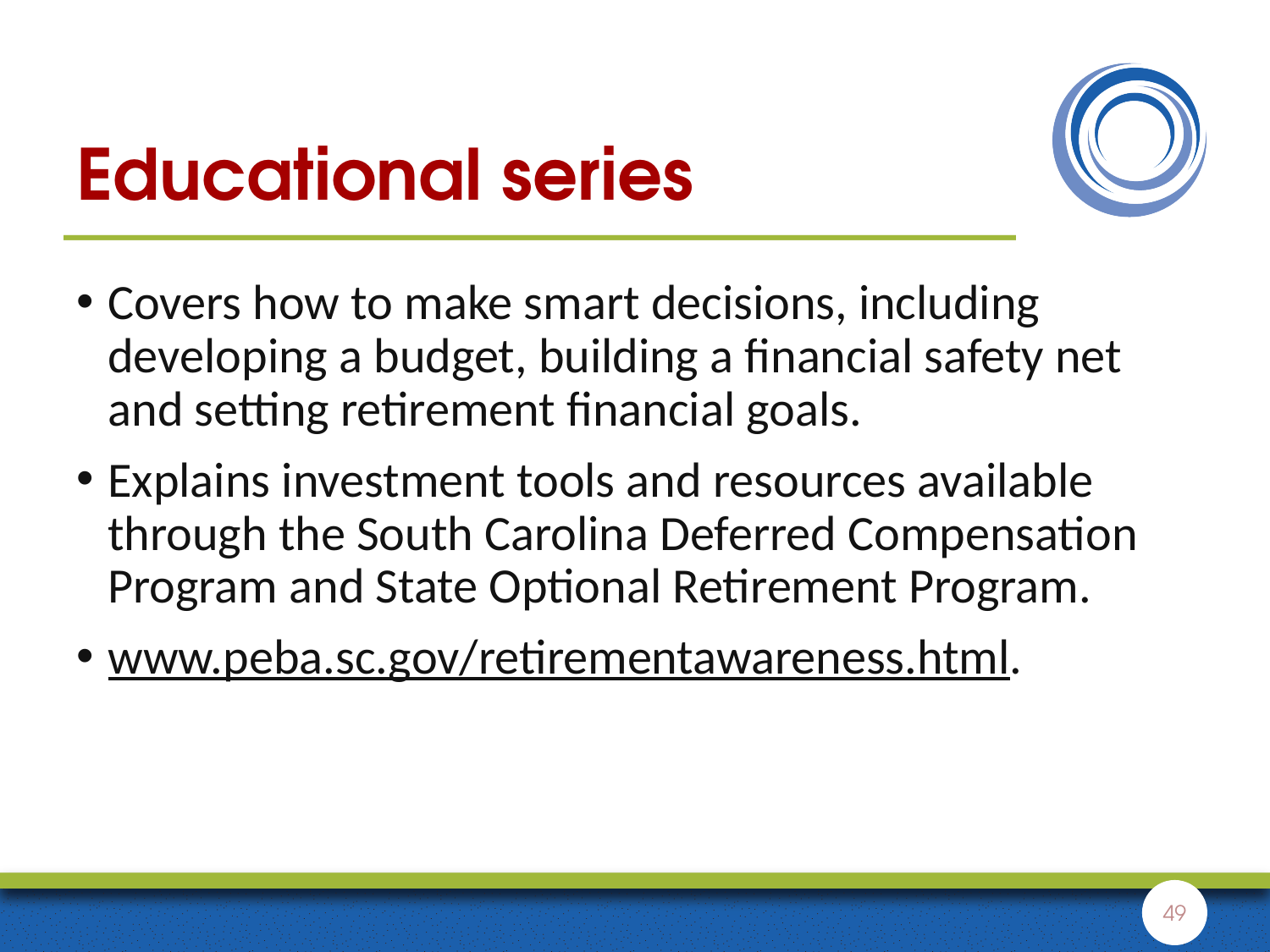

# Educational series
Covers how to make smart decisions, including developing a budget, building a financial safety net and setting retirement financial goals.
Explains investment tools and resources available through the South Carolina Deferred Compensation Program and State Optional Retirement Program.
www.peba.sc.gov/retirementawareness.html.

49